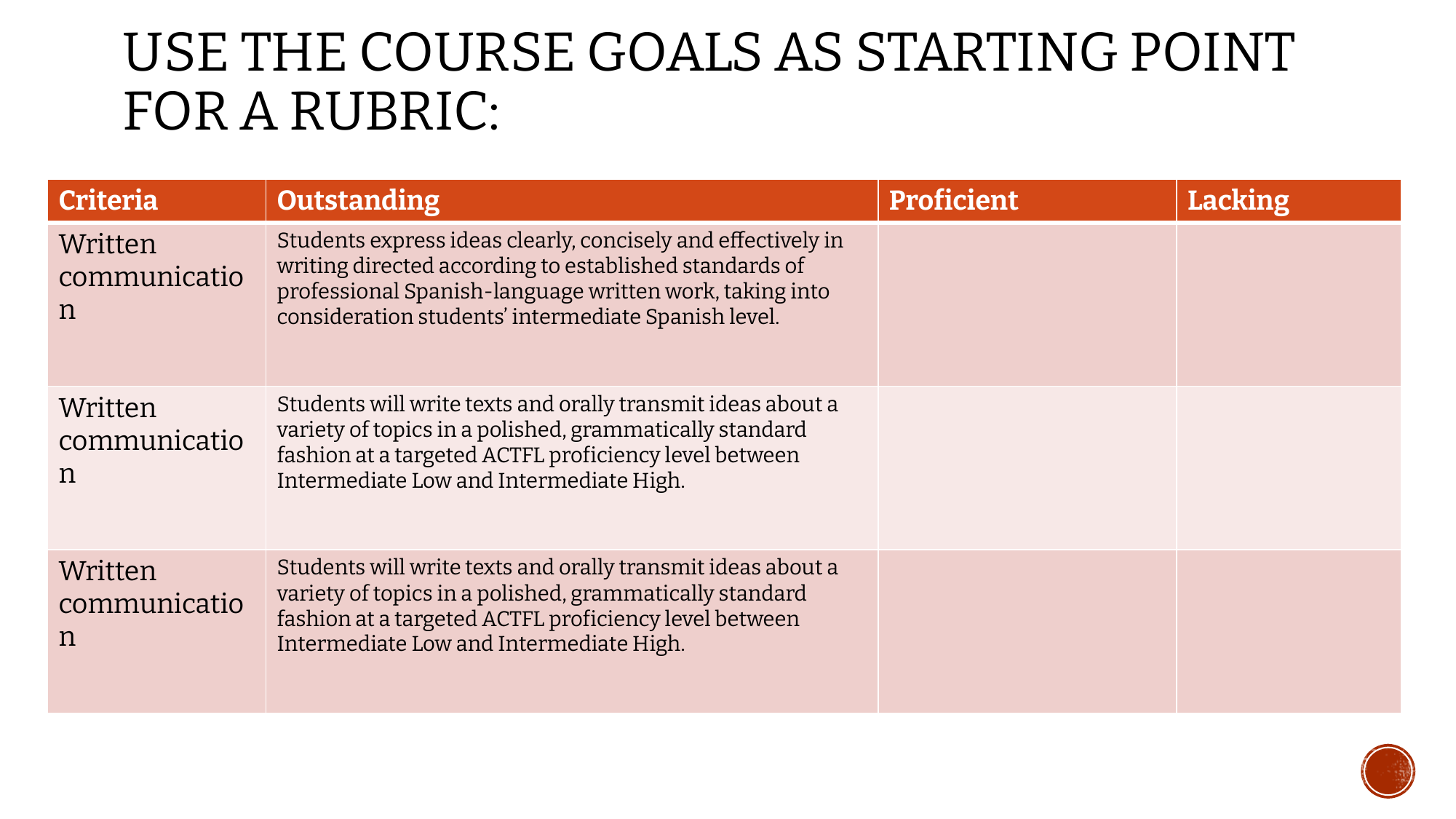

# Use the course goals as starting point for a rubric:
| Criteria | Outstanding | Proficient | Lacking |
| --- | --- | --- | --- |
| Written communication | Students express ideas clearly, concisely and effectively in writing directed according to established standards of professional Spanish-language written work, taking into consideration students’ intermediate Spanish level. |  |  |
| Written communication | Students will write texts and orally transmit ideas about a variety of topics in a polished, grammatically standard fashion at a targeted ACTFL proficiency level between Intermediate Low and Intermediate High. |  |  |
| Written communication | Students will write texts and orally transmit ideas about a variety of topics in a polished, grammatically standard fashion at a targeted ACTFL proficiency level between Intermediate Low and Intermediate High. |  |  |